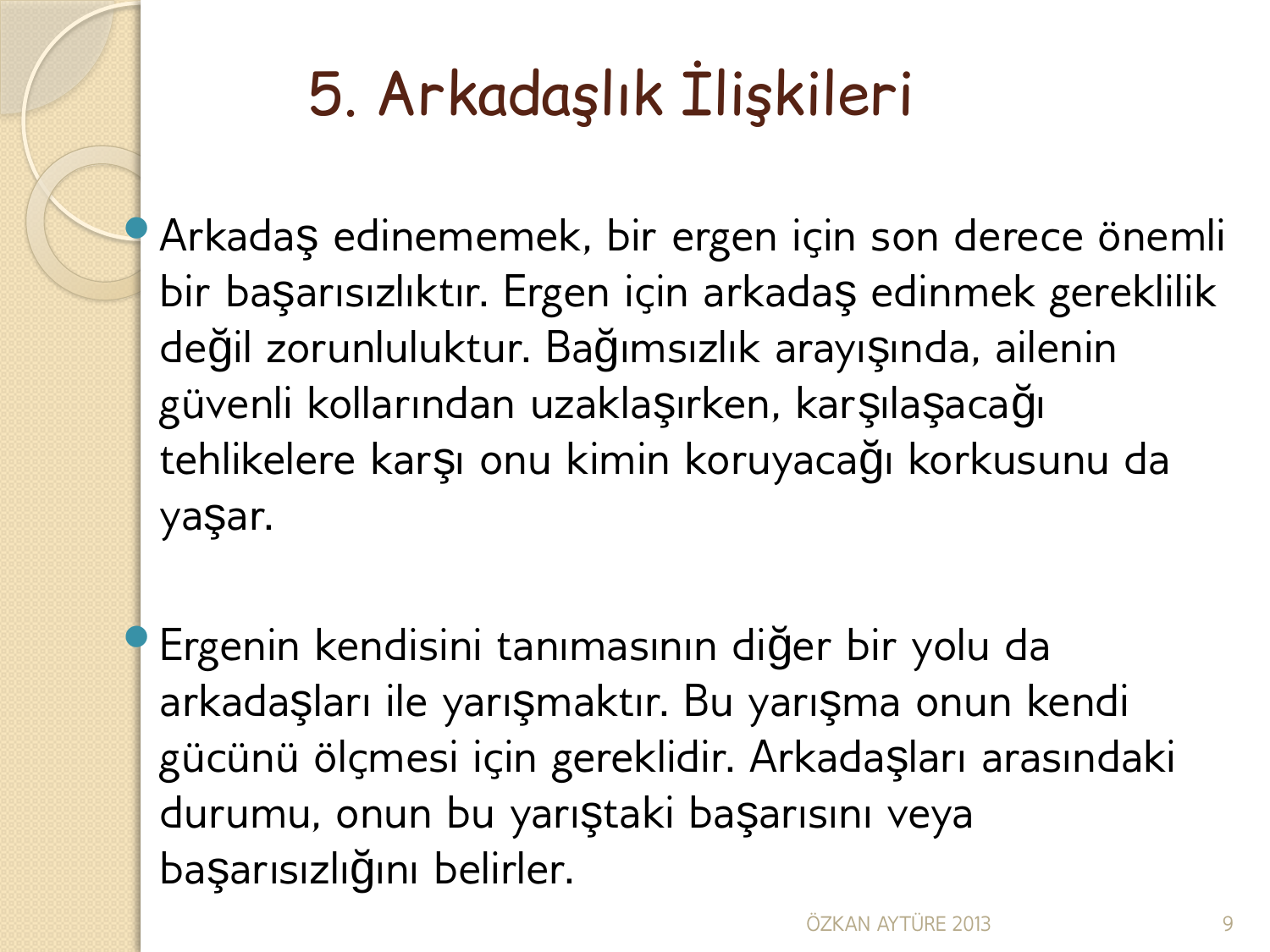

# 5. Arkadaşlık İlişkileri
Arkadaş edinememek, bir ergen için son derece önemli bir başarısızlıktır. Ergen için arkadaş edinmek gereklilik değil zorunluluktur. Bağımsızlık arayışında, ailenin güvenli kollarından uzaklaşırken, karşılaşacağı tehlikelere karşı onu kimin koruyacağı korkusunu da yaşar.

Ergenin kendisini tanımasının diğer bir yolu da arkadaşları ile yarışmaktır. Bu yarışma onun kendi gücünü ölçmesi için gereklidir. Arkadaşları arasındaki durumu, onun bu yarıştaki başarısını veya başarısızlığını belirler.

ÖZKAN AYTÜRE 2013
9